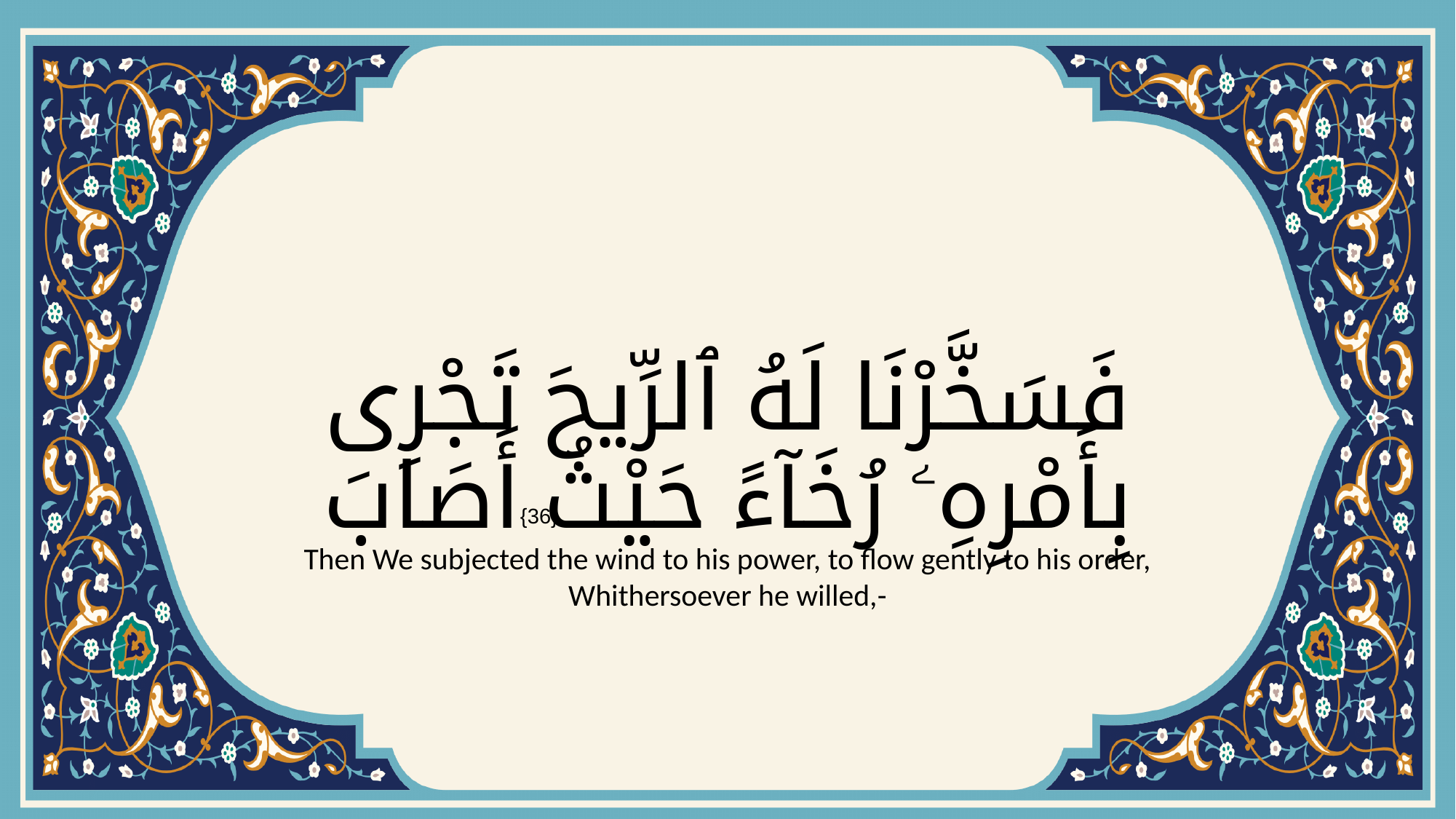

# فَسَخَّرْنَا لَهُ ٱلرِّيحَ تَجْرِى بِأَمْرِهِۦ رُخَآءً حَيْثُ أَصَابَ
{36}
Then We subjected the wind to his power, to flow gently to his order, Whithersoever he willed,-